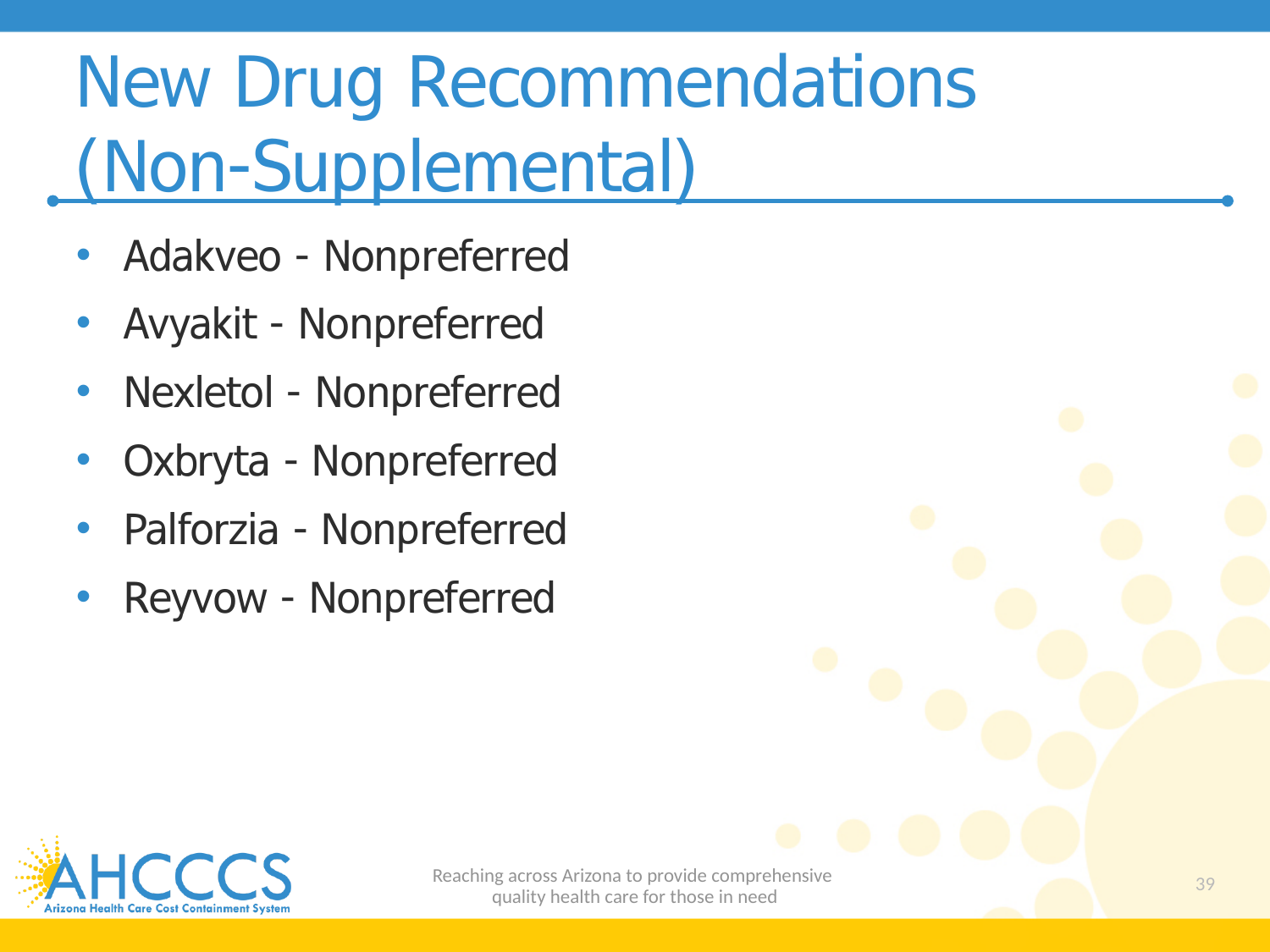

# New Drug Recommendations (Non-Supplemental)
Adakveo - Nonpreferred
Avyakit - Nonpreferred
Nexletol - Nonpreferred
Oxbryta - Nonpreferred
Palforzia - Nonpreferred
Reyvow - Nonpreferred

Reaching across Arizona to provide comprehensive
quality health care for those in need
39